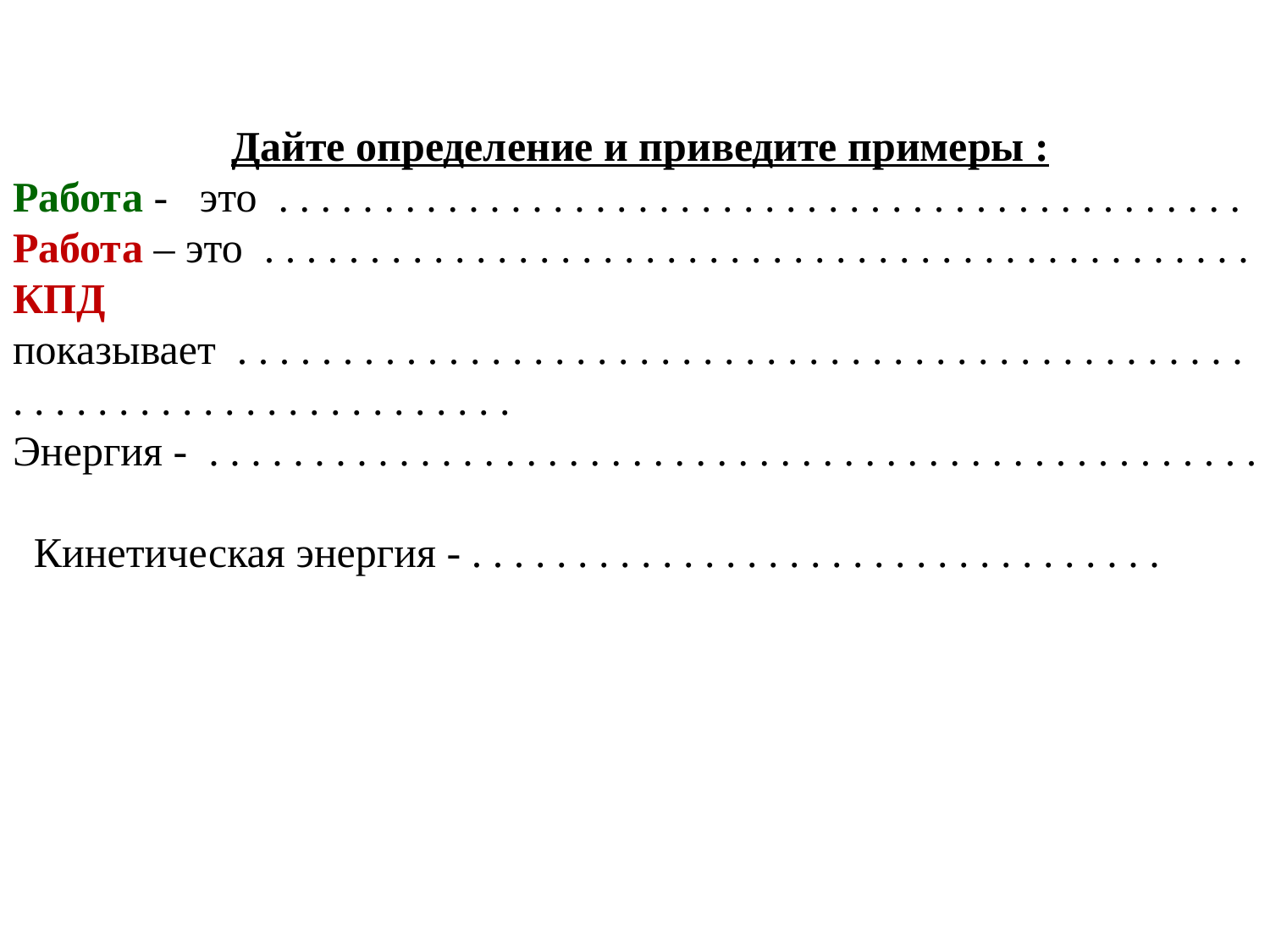

Дайте определение и приведите примеры :
Работа -   это  . . . . . . . . . . . . . . . . . . . . . . . . . . . . . . . . . . . . . . . . . . . . . .
Работа – это  . . . . . . . . . . . . . . . . . . . . . . . . . . . . . . . . . . . . . . . . . . . . . . .
КПД показывает  . . . . . . . . . . . . . . . . . . . . . . . . . . . . . . . . . . . . . . . . . . . . . . . . . . . . . . . . . . . . . . . . . . . . . . . .
Энергия -  . . . . . . . . . . . . . . . . . . . . . . . . . . . . . . . . . . . . . . . . . . . . . . . . . .

  Кинетическая энергия - . . . . . . . . . . . . . . . . . . . . . . . . . . . . . . . . .